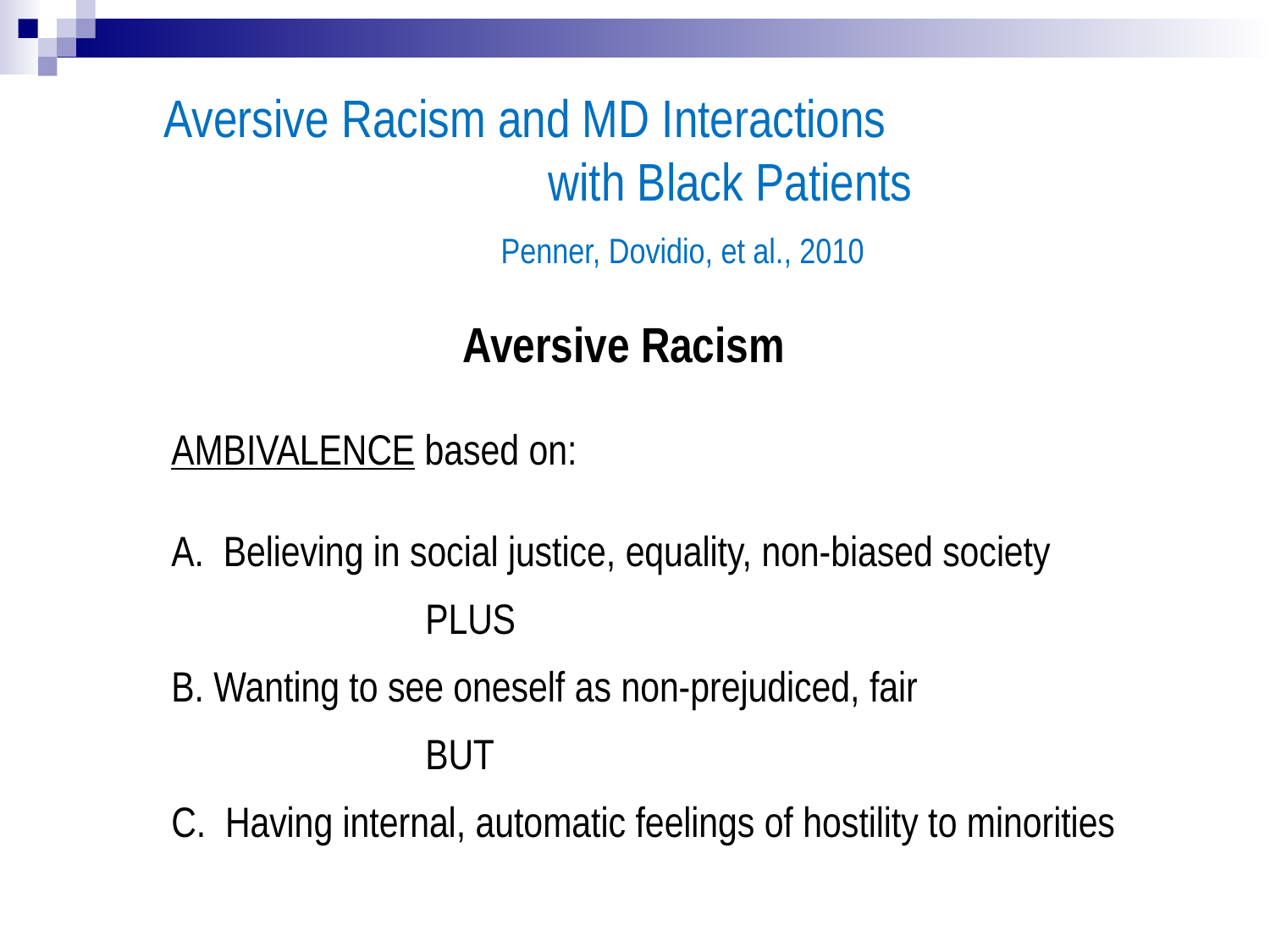

Aversive Racism and MD Interactions                                   with Black Patients

Penner, Dovidio, et al., 2010
Aversive Racism

	AMBIVALENCE based on:

	A.  Believing in social justice, equality, non-biased society

			PLUS

	B. Wanting to see oneself as non-prejudiced, fair

			BUT

	C.  Having internal, automatic feelings of hostility to minorities